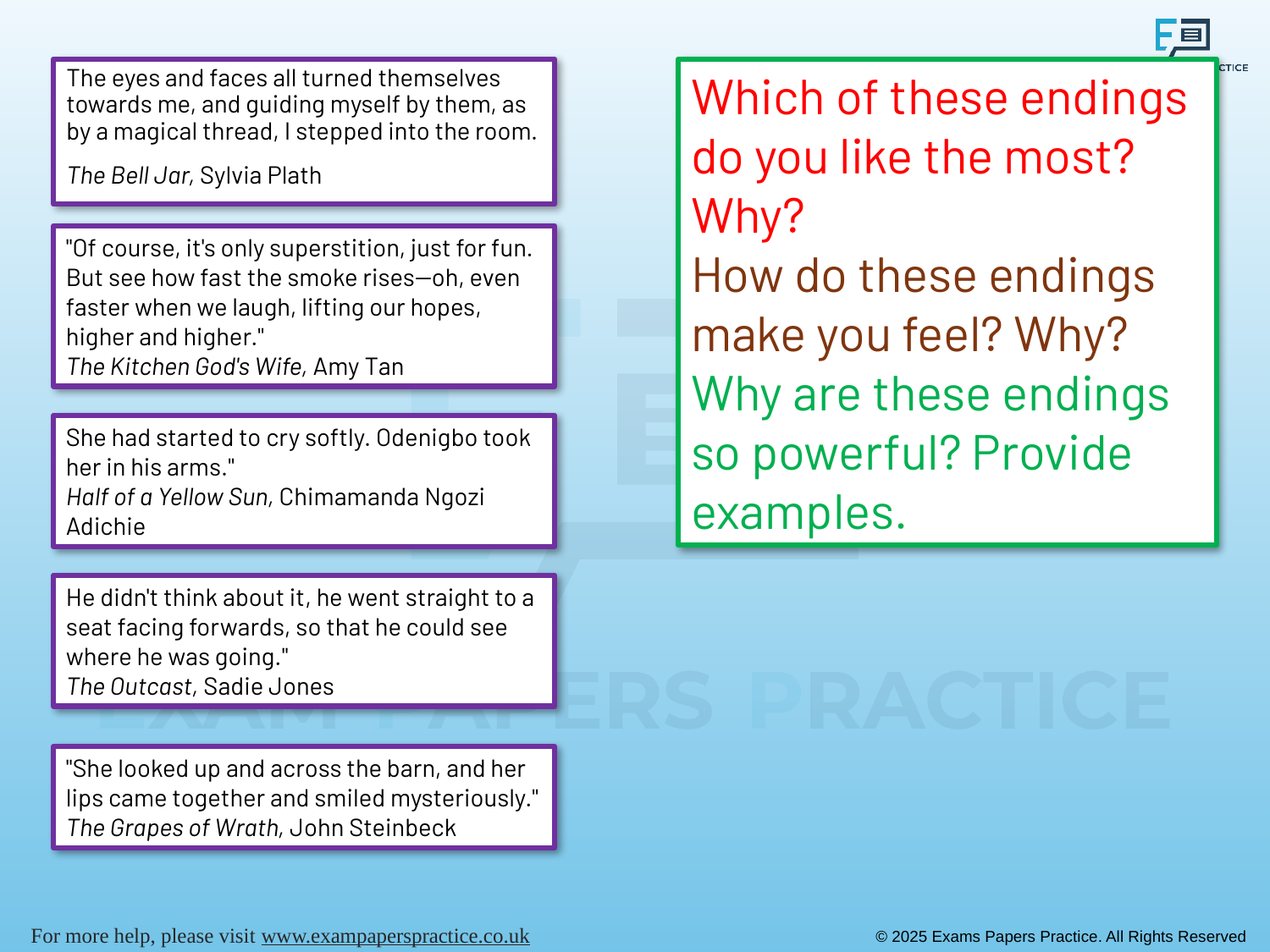

The eyes and faces all turned themselves towards me, and guiding myself by them, as by a magical thread, I stepped into the room.
The Bell Jar, Sylvia Plath
Which of these endings do you like the most? Why?
How do these endings make you feel? Why?
Why are these endings so powerful? Provide examples.
"Of course, it's only superstition, just for fun. But see how fast the smoke rises--oh, even faster when we laugh, lifting our hopes, higher and higher."
The Kitchen God's Wife, Amy Tan
She had started to cry softly. Odenigbo took her in his arms."
Half of a Yellow Sun, Chimamanda Ngozi Adichie
He didn't think about it, he went straight to a seat facing forwards, so that he could see where he was going."
The Outcast, Sadie Jones
"She looked up and across the barn, and her lips came together and smiled mysteriously."
The Grapes of Wrath, John Steinbeck